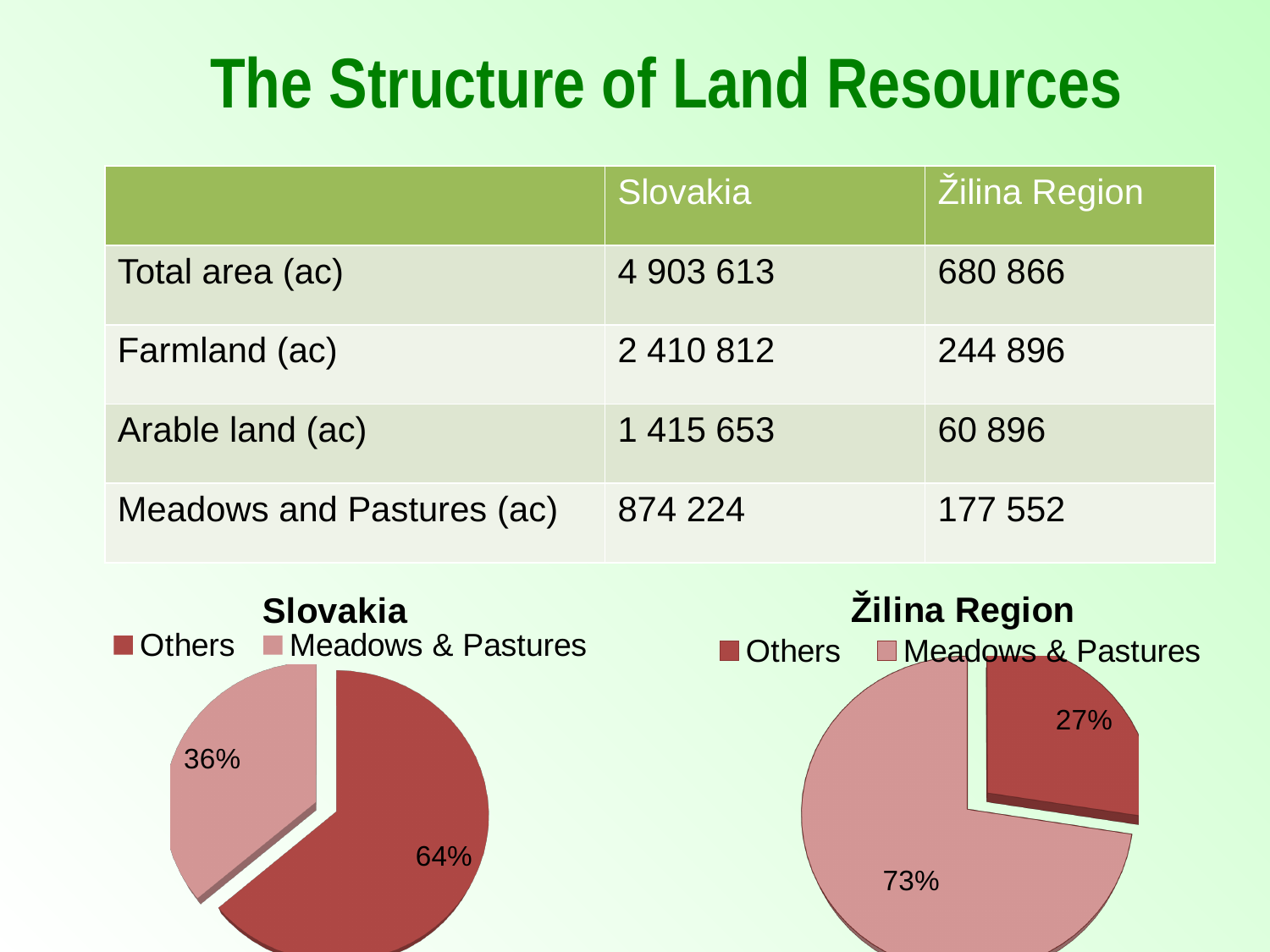

# The Structure of Land Resources
|  | Slovakia | Žilina Region |
| --- | --- | --- |
| Total area (ac) | 4 903 613 | 680 866 |
| Farmland (ac) | 2 410 812 | 244 896 |
| Arable land (ac) | 1 415 653 | 60 896 |
| Meadows and Pastures (ac) | 874 224 | 177 552 |

[unsupported chart]

[unsupported chart]